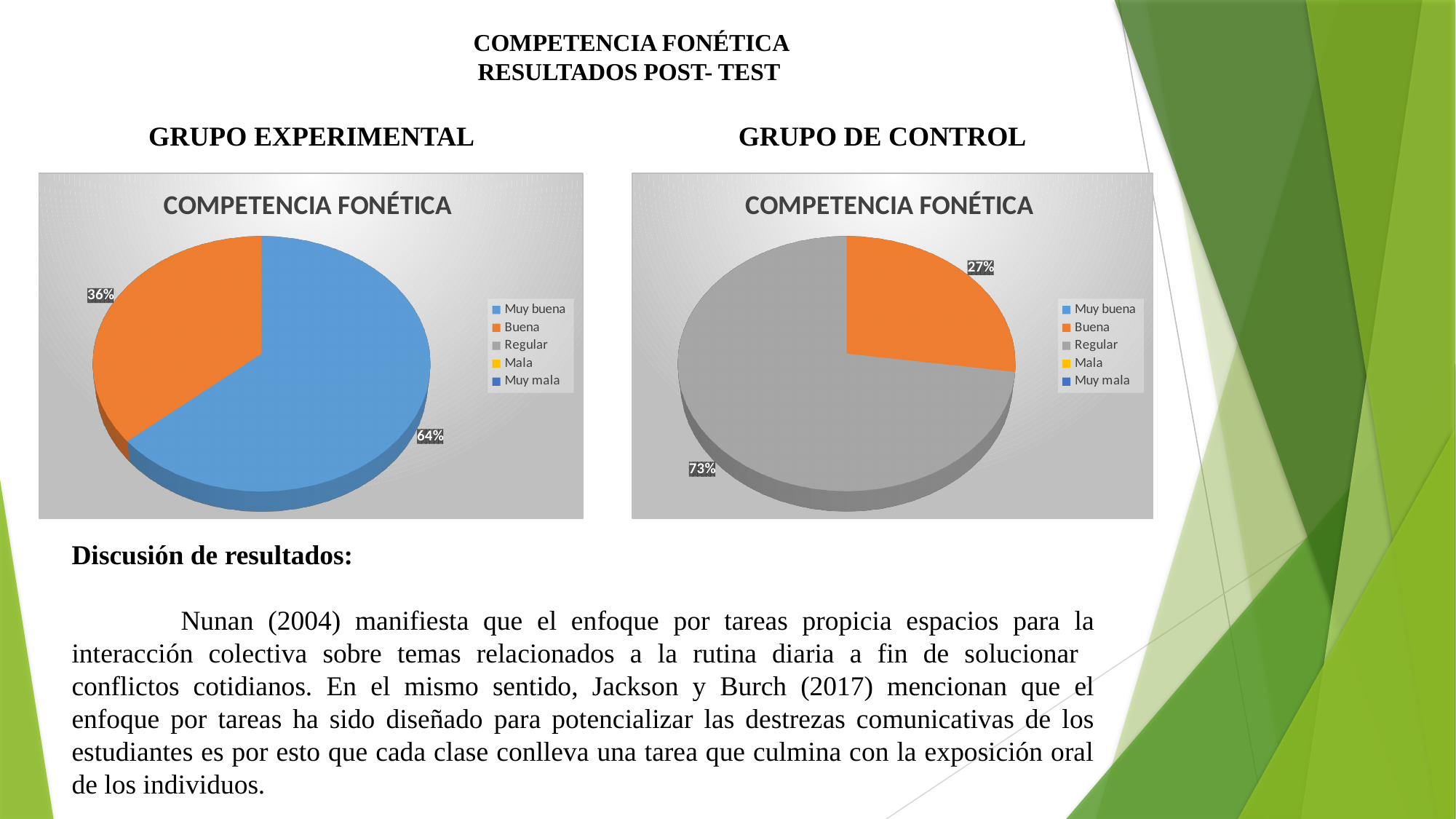

COMPETENCIA FONÉTICA
RESULTADOS POST- TEST
 GRUPO EXPERIMENTAL
 GRUPO DE CONTROL

[unsupported chart]

[unsupported chart]

Discusión de resultados:

	Nunan (2004) manifiesta que el enfoque por tareas propicia espacios para la interacción colectiva sobre temas relacionados a la rutina diaria a fin de solucionar  conflictos cotidianos. En el mismo sentido, Jackson y Burch (2017) mencionan que el enfoque por tareas ha sido diseñado para potencializar las destrezas comunicativas de los estudiantes es por esto que cada clase conlleva una tarea que culmina con la exposición oral de los individuos.